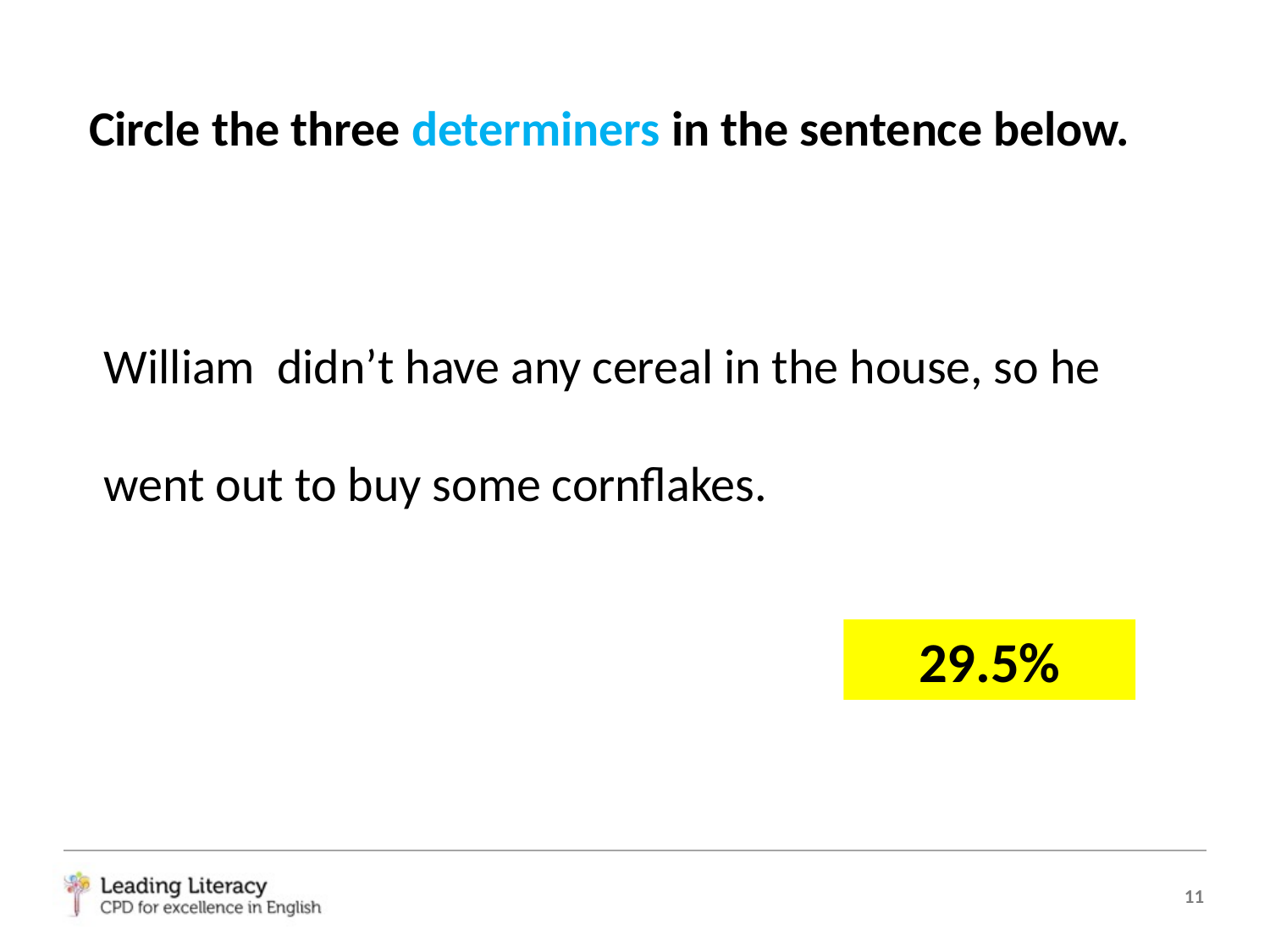

Circle the three determiners in the sentence below.
William  didn’t have any cereal in the house, so he went out to buy some cornflakes.
29.5%